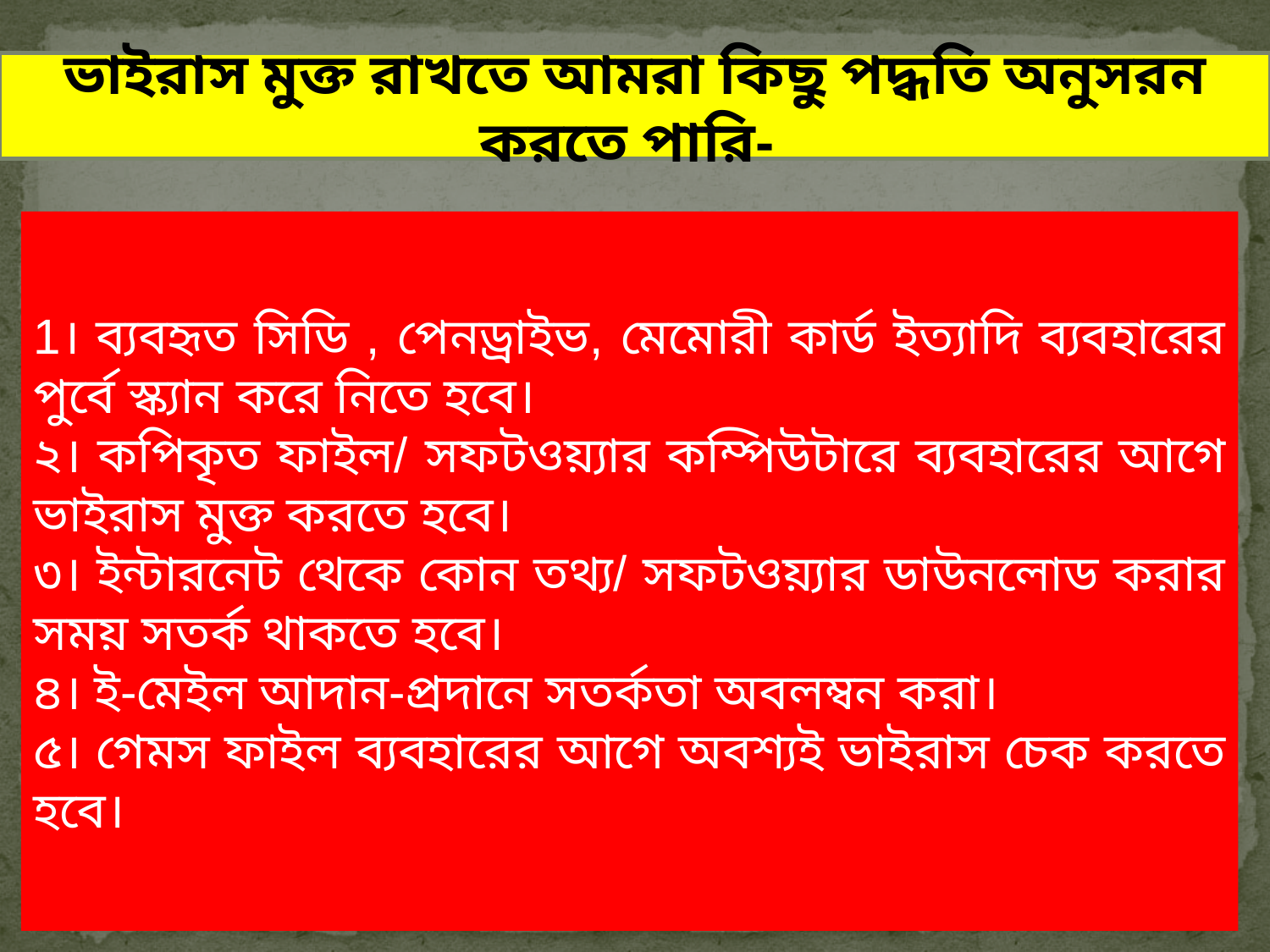

ভাইরাস মুক্ত রাখতে আমরা কিছু পদ্ধতি অনুসরন করতে পারি-
1। ব্যবহৃত সিডি , পেনড্রাইভ, মেমোরী কার্ড ইত্যাদি ব্যবহারের পুর্বে স্ক্যান করে নিতে হবে।
২। কপিকৃত ফাইল/ সফটওয়্যার কম্পিউটারে ব্যবহারের আগে ভাইরাস মুক্ত করতে হবে।
৩। ইন্টারনেট থেকে কোন তথ্য/ সফটওয়্যার ডাউনলোড করার সময় সতর্ক থাকতে হবে।
৪। ই-মেইল আদান-প্রদানে সতর্কতা অবলম্বন করা।
৫। গেমস ফাইল ব্যবহারের আগে অবশ্যই ভাইরাস চেক করতে হবে।